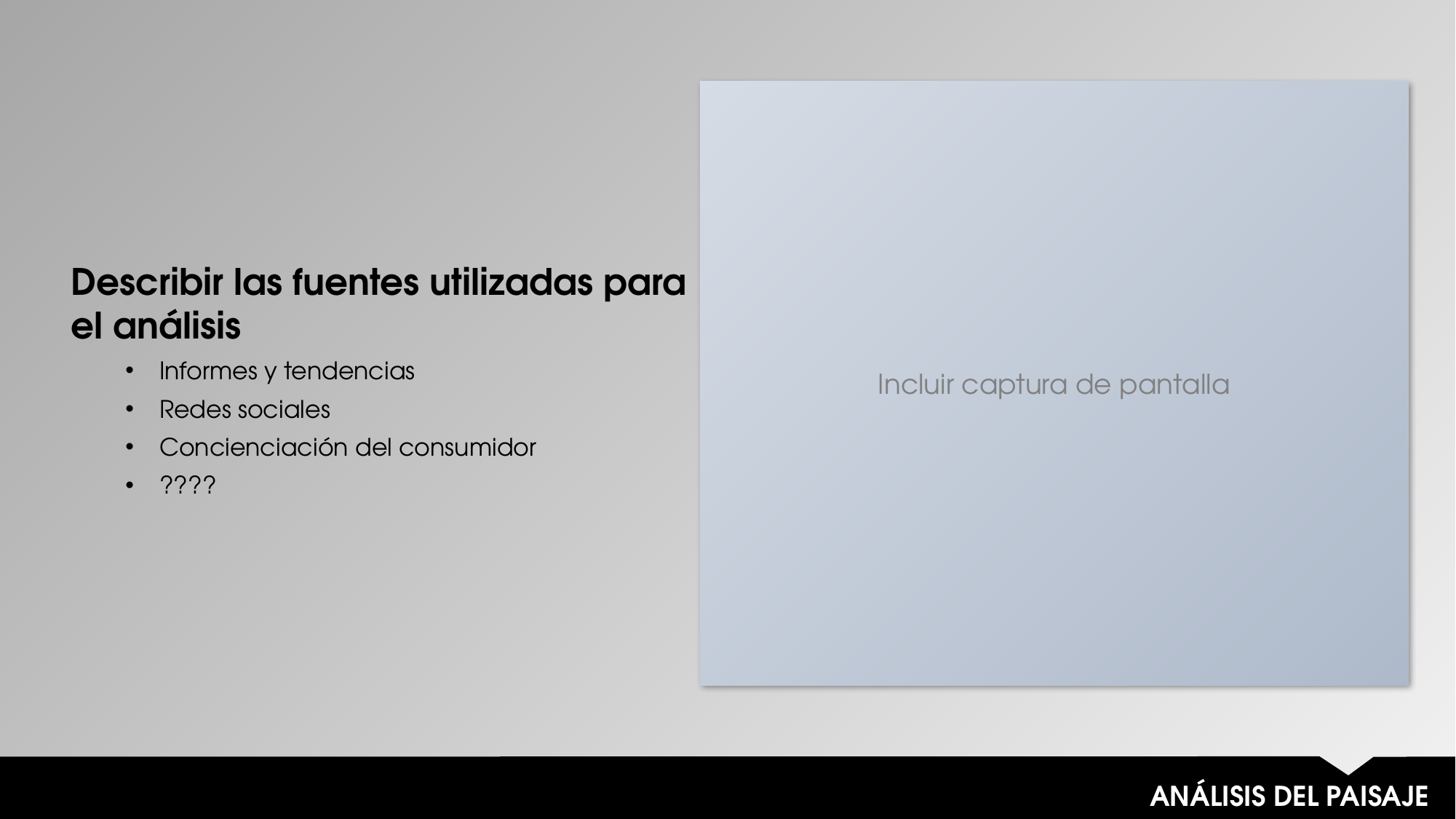

Incluir captura de pantalla
Describir las fuentes utilizadas para el análisis
Informes y tendencias
Redes sociales
Concienciación del consumidor
????

ANÁLISIS DEL PAISAJE